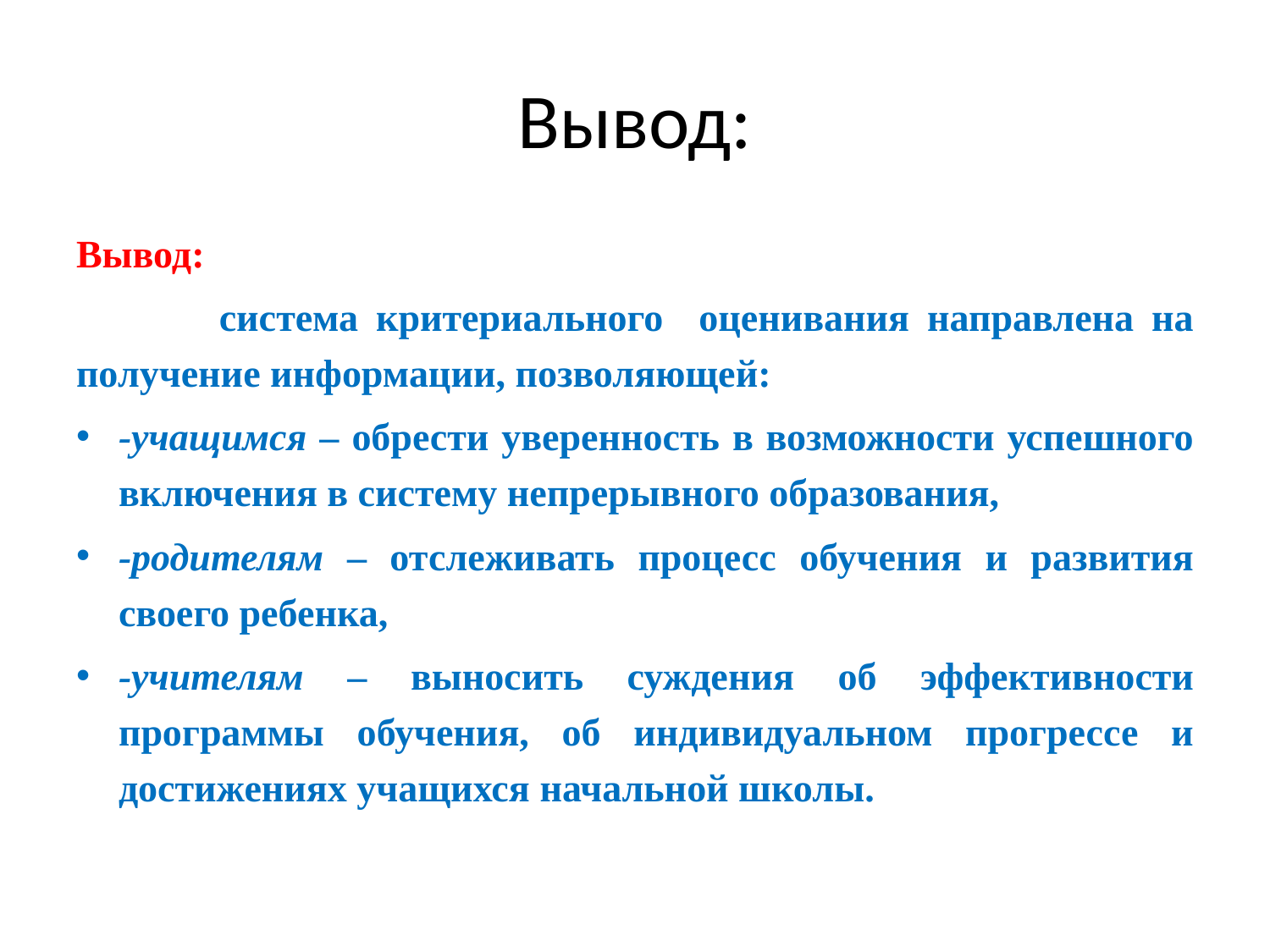

# Вывод:
Вывод:
        система критериального  оценивания направлена на получение информации, позволяющей:
-учащимся – обрести уверенность в возможности успешного включения в систему непрерывного образования,
-родителям – отслеживать процесс обучения и развития своего ребенка,
-учителям – выносить суждения об эффективности программы обучения, об индивидуальном прогрессе и достижениях учащихся начальной школы.